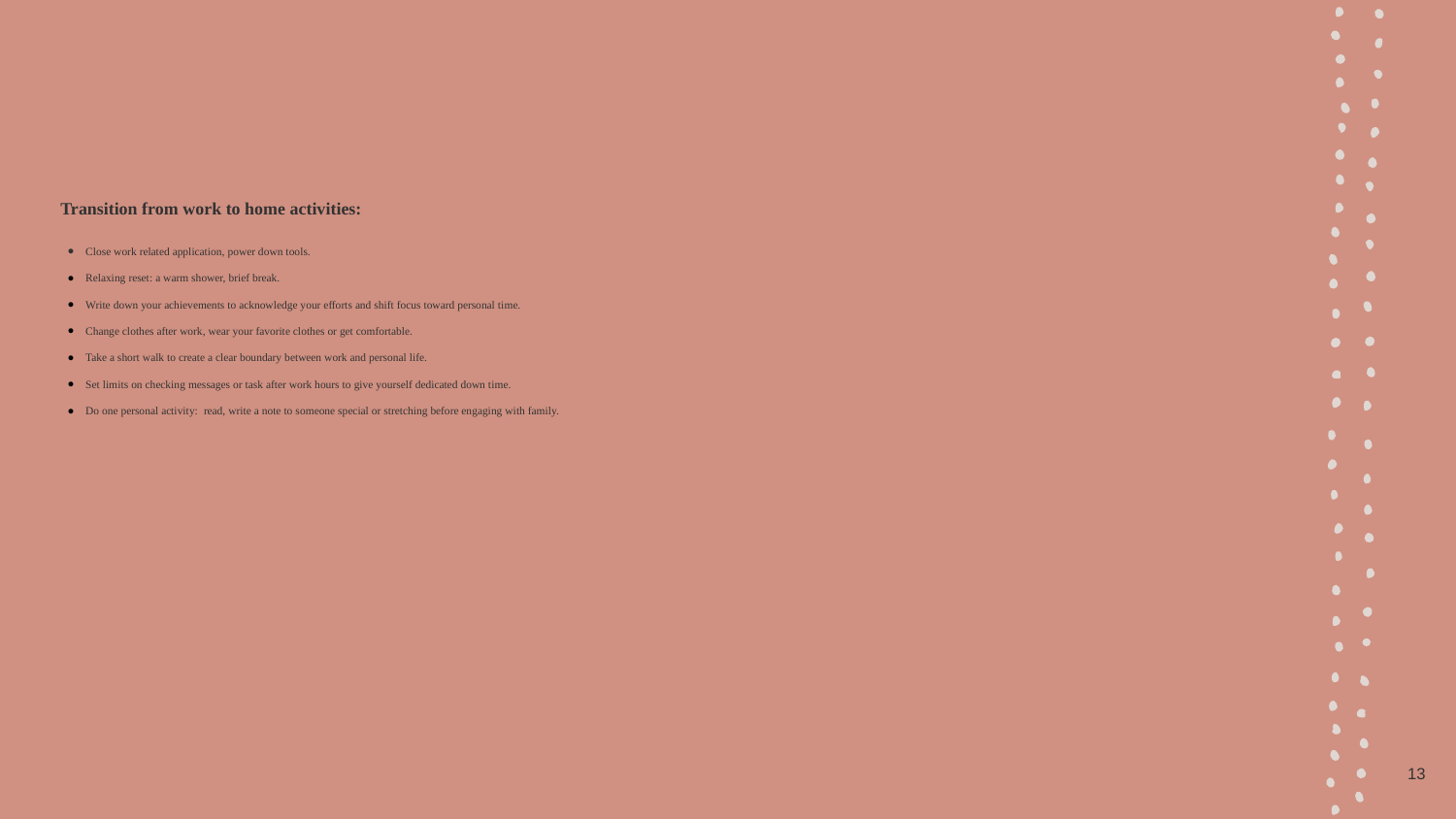

# Transition from work to home activities:

Close work related application, power down tools.

Relaxing reset: a warm shower, brief break.

Write down your achievements to acknowledge your efforts and shift focus toward personal time.

Change clothes after work, wear your favorite clothes or get comfortable.

Take a short walk to create a clear boundary between work and personal life.

Set limits on checking messages or task after work hours to give yourself dedicated down time.

Do one personal activity:  read, write a note to someone special or stretching before engaging with family.

13